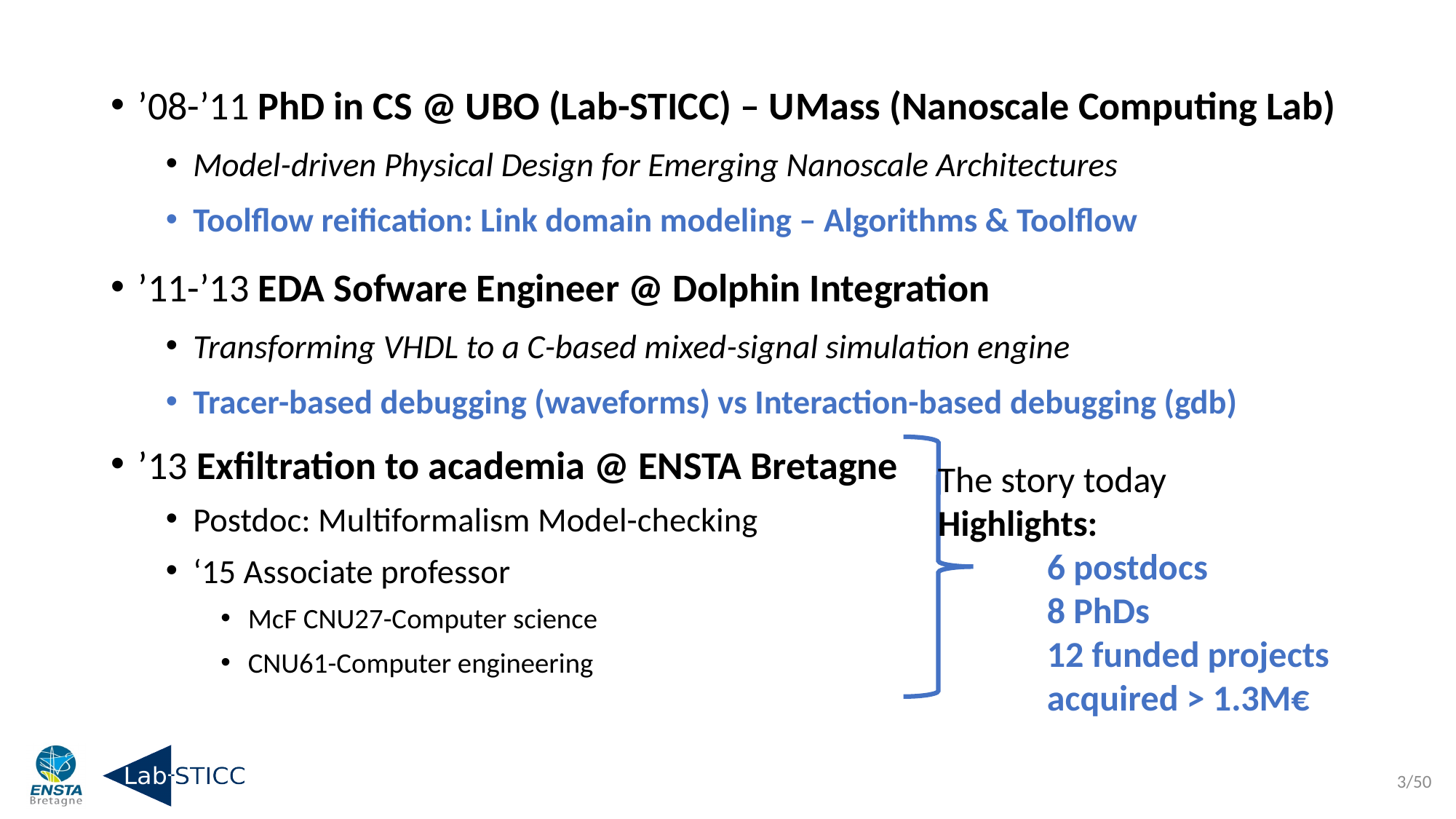

’08-’11 PhD in CS @ UBO (Lab-STICC) – UMass (Nanoscale Computing Lab)
Model-driven Physical Design for Emerging Nanoscale Architectures
Toolflow reification: Link domain modeling – Algorithms & Toolflow
’11-’13 EDA Sofware Engineer @ Dolphin Integration
Transforming VHDL to a C-based mixed-signal simulation engine
Tracer-based debugging (waveforms) vs Interaction-based debugging (gdb)
’13 Exfiltration to academia @ ENSTA Bretagne
Postdoc: Multiformalism Model-checking
‘15 Associate professor
McF CNU27-Computer science
CNU61-Computer engineering

The story today
Highlights:
	6 postdocs
	8 PhDs
	12 funded projects
	acquired > 1.3M€
3/50